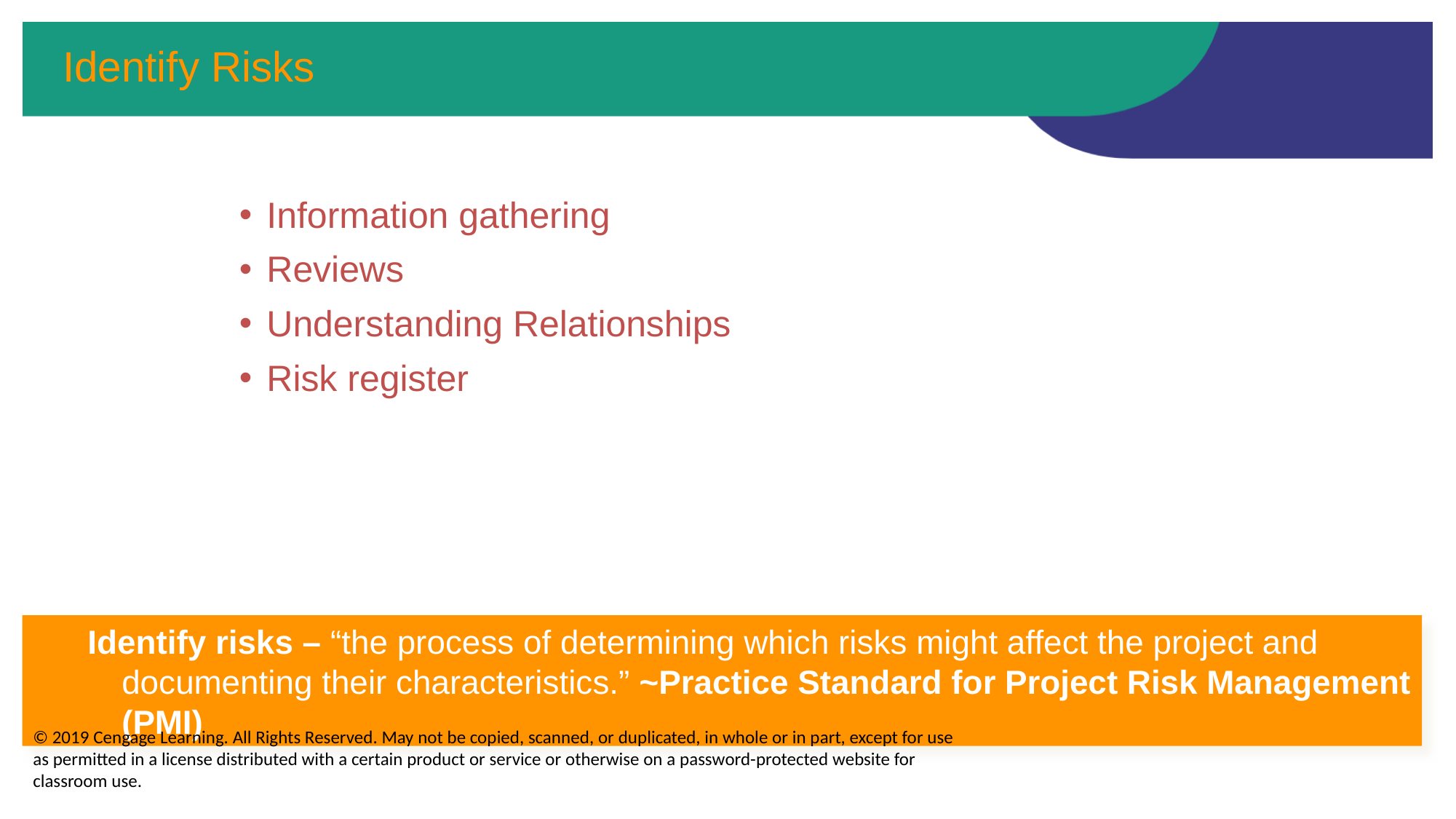

# Identify Risks
Information gathering
Reviews
Understanding Relationships
Risk register
Identify risks – “the process of determining which risks might affect the project and documenting their characteristics.” ~Practice Standard for Project Risk Management (PMI)
© 2019 Cengage Learning. All Rights Reserved. May not be copied, scanned, or duplicated, in whole or in part, except for use as permitted in a license distributed with a certain product or service or otherwise on a password-protected website for classroom use.